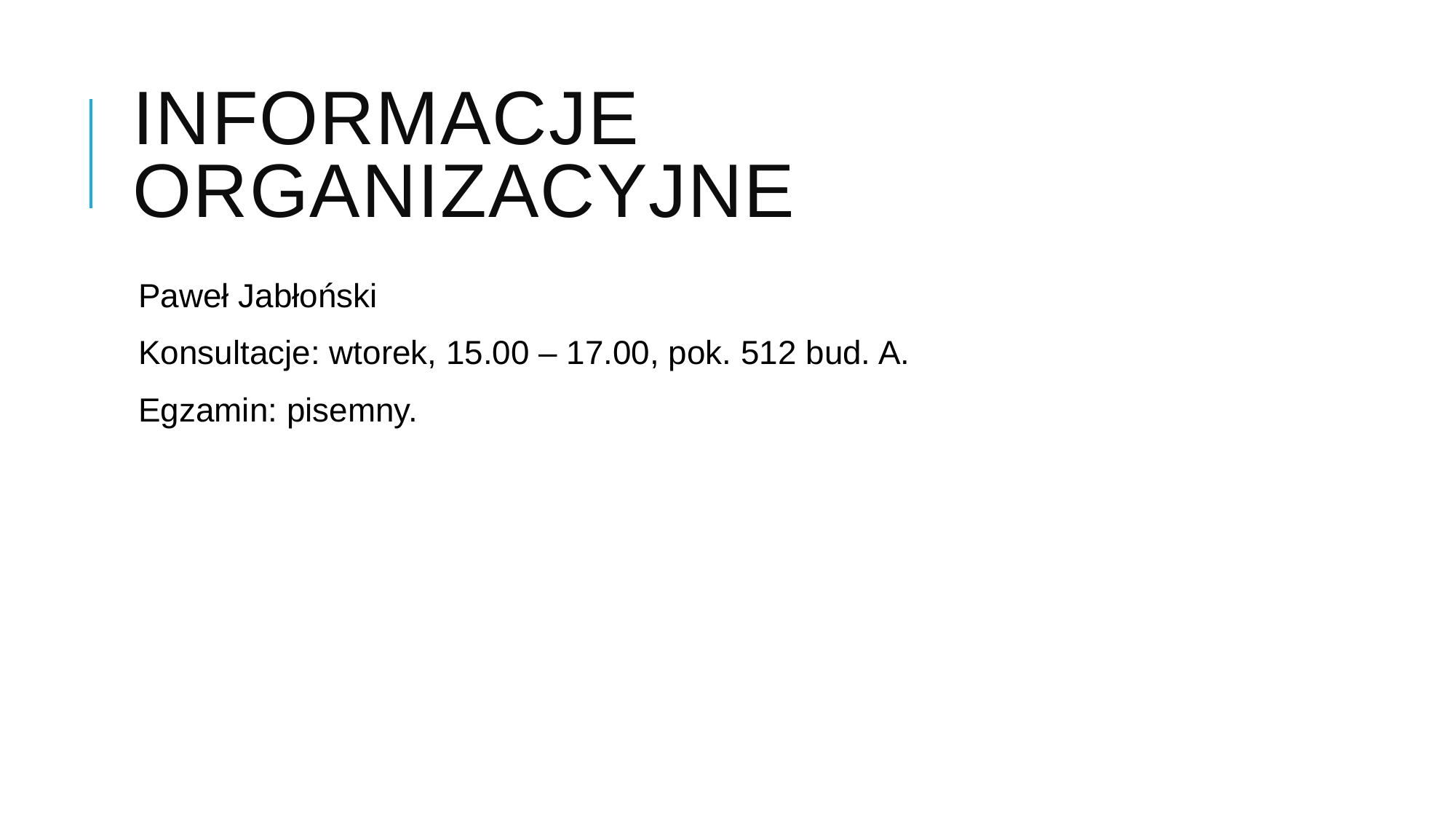

# Informacje organizacyjne
Paweł Jabłoński
Konsultacje: wtorek, 15.00 – 17.00, pok. 512 bud. A.
Egzamin: pisemny.